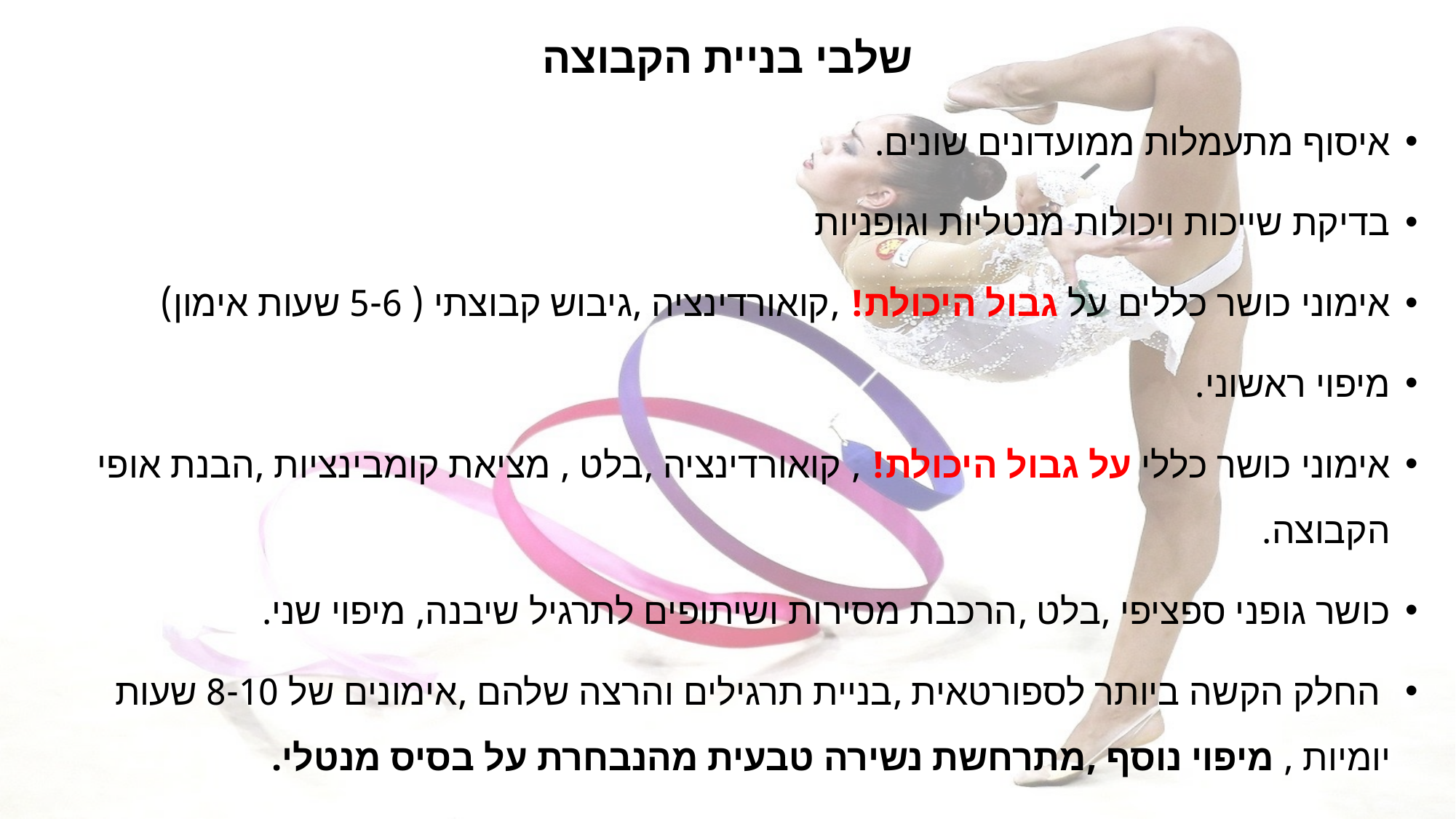

שלבי בניית הקבוצה
איסוף מתעמלות ממועדונים שונים.
בדיקת שייכות ויכולות מנטליות וגופניות
אימוני כושר כללים על גבול היכולת! ,קואורדינציה ,גיבוש קבוצתי ( 5-6 שעות אימון)
מיפוי ראשוני.
אימוני כושר כללי על גבול היכולת! , קואורדינציה ,בלט , מציאת קומבינציות ,הבנת אופי הקבוצה.
כושר גופני ספציפי ,בלט ,הרכבת מסירות ושיתופים לתרגיל שיבנה, מיפוי שני.
 החלק הקשה ביותר לספורטאית ,בניית תרגילים והרצה שלהם ,אימונים של 8-10 שעות יומיות , מיפוי נוסף ,מתרחשת נשירה טבעית מהנבחרת על בסיס מנטלי.
כל התהליך נמשך חצי שנה לפחות!